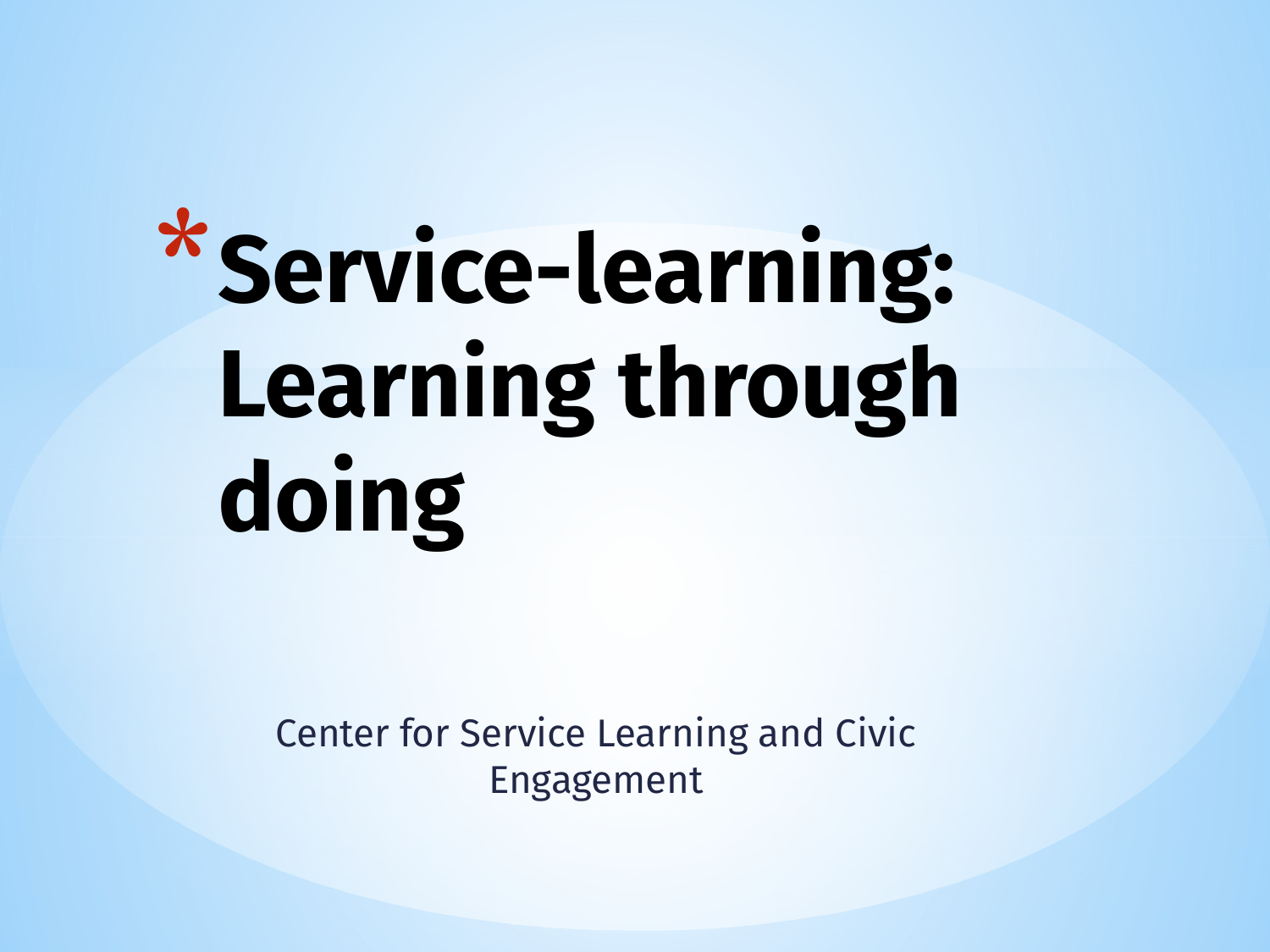

# Service-learning:  Learning through doing
Center for Service Learning and Civic Engagement